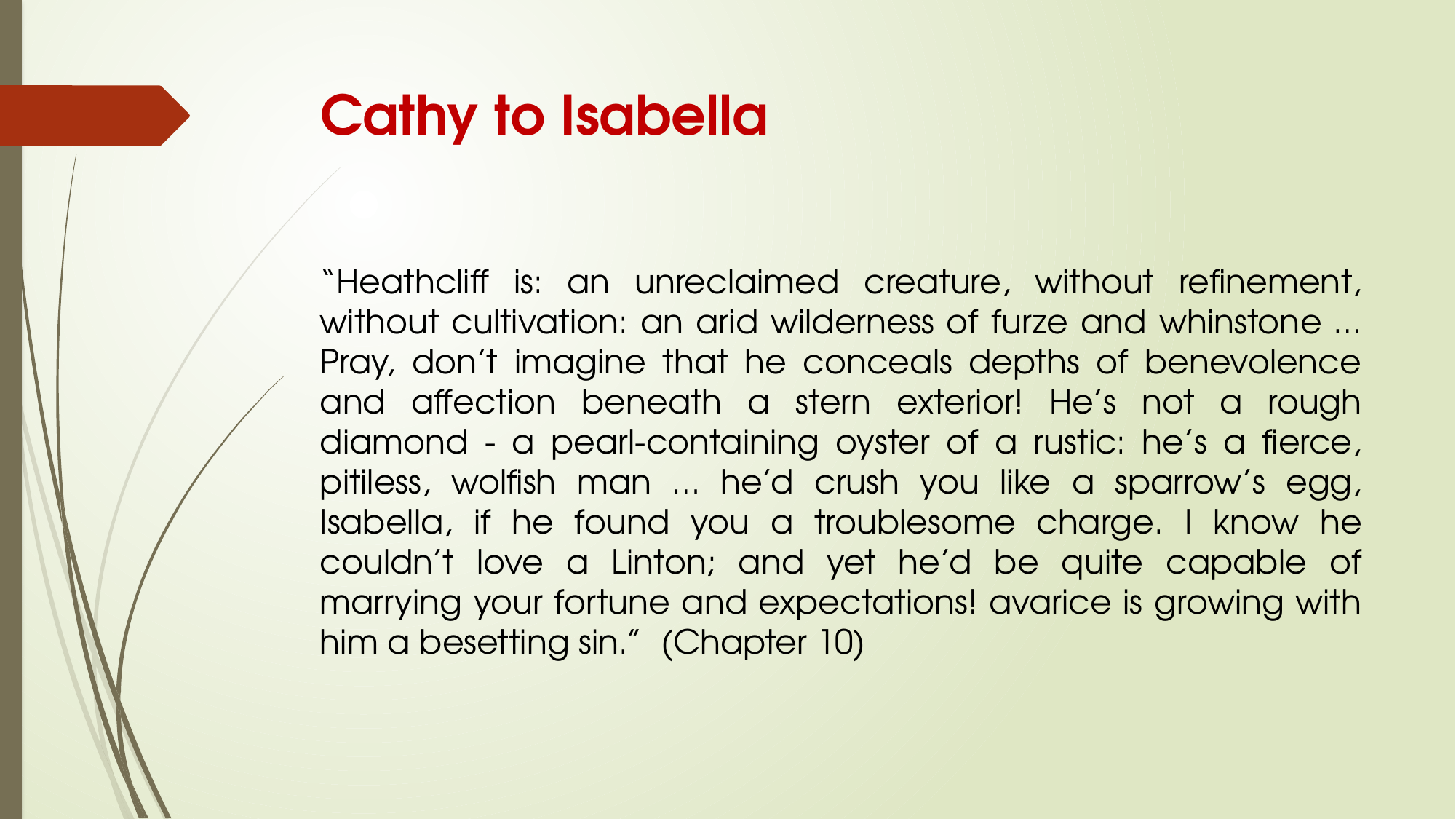

# Cathy to Isabella
“Heathcliff is: an unreclaimed creature, without refinement, without cultivation: an arid wilderness of furze and whinstone … Pray, don’t imagine that he conceals depths of benevolence and affection beneath a stern exterior! He’s not a rough diamond - a pearl-containing oyster of a rustic: he’s a fierce, pitiless, wolfish man … he’d crush you like a sparrow’s egg, Isabella, if he found you a troublesome charge. I know he couldn’t love a Linton; and yet he’d be quite capable of marrying your fortune and expectations! avarice is growing with him a besetting sin.”  (Chapter 10)